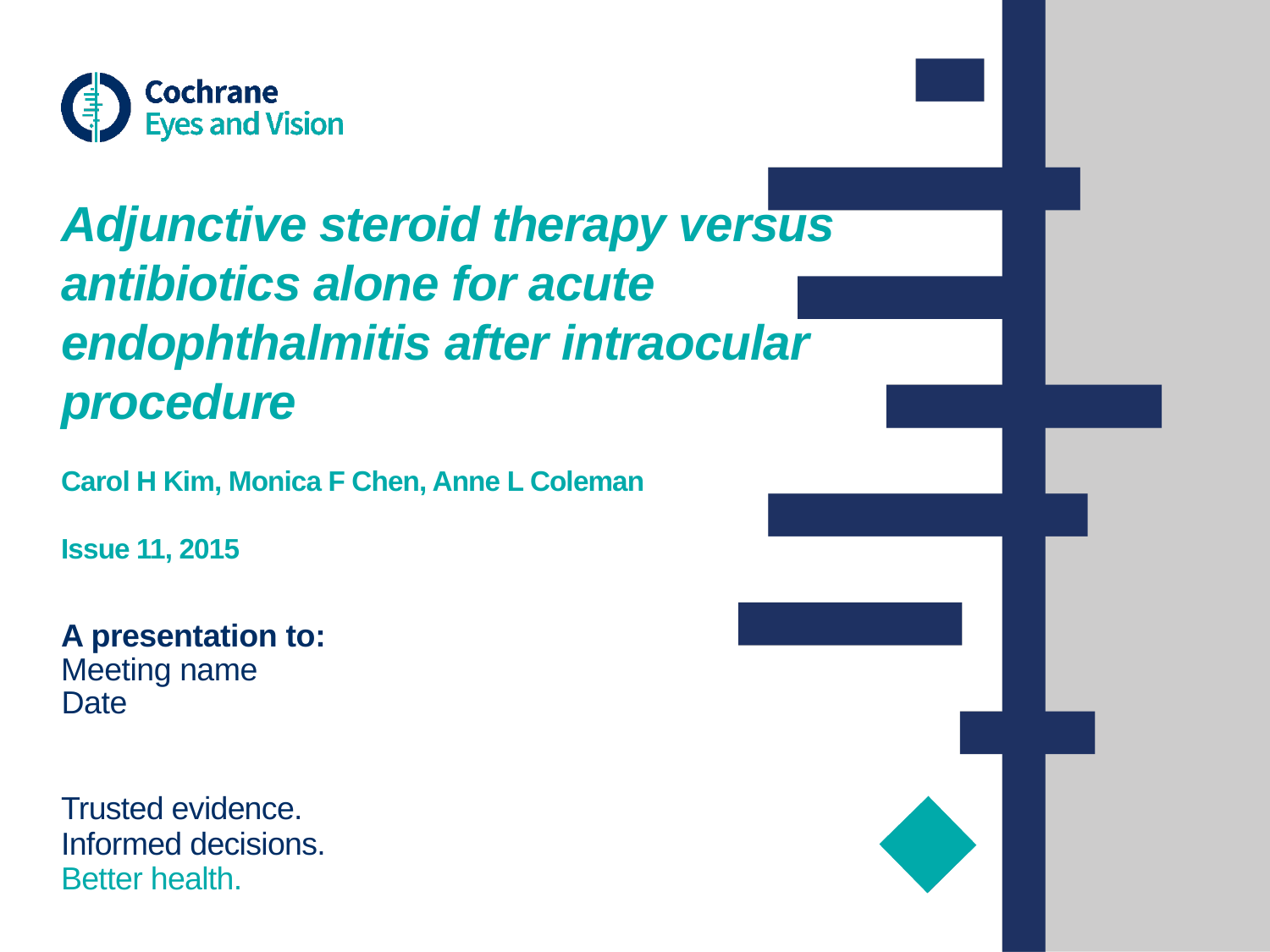

# Adjunctive steroid therapy versus antibiotics alone for acute endophthalmitis after intraocular procedure Carol H Kim, Monica F Chen, Anne L Coleman Issue 11, 2015
A presentation to:
Meeting name
Date